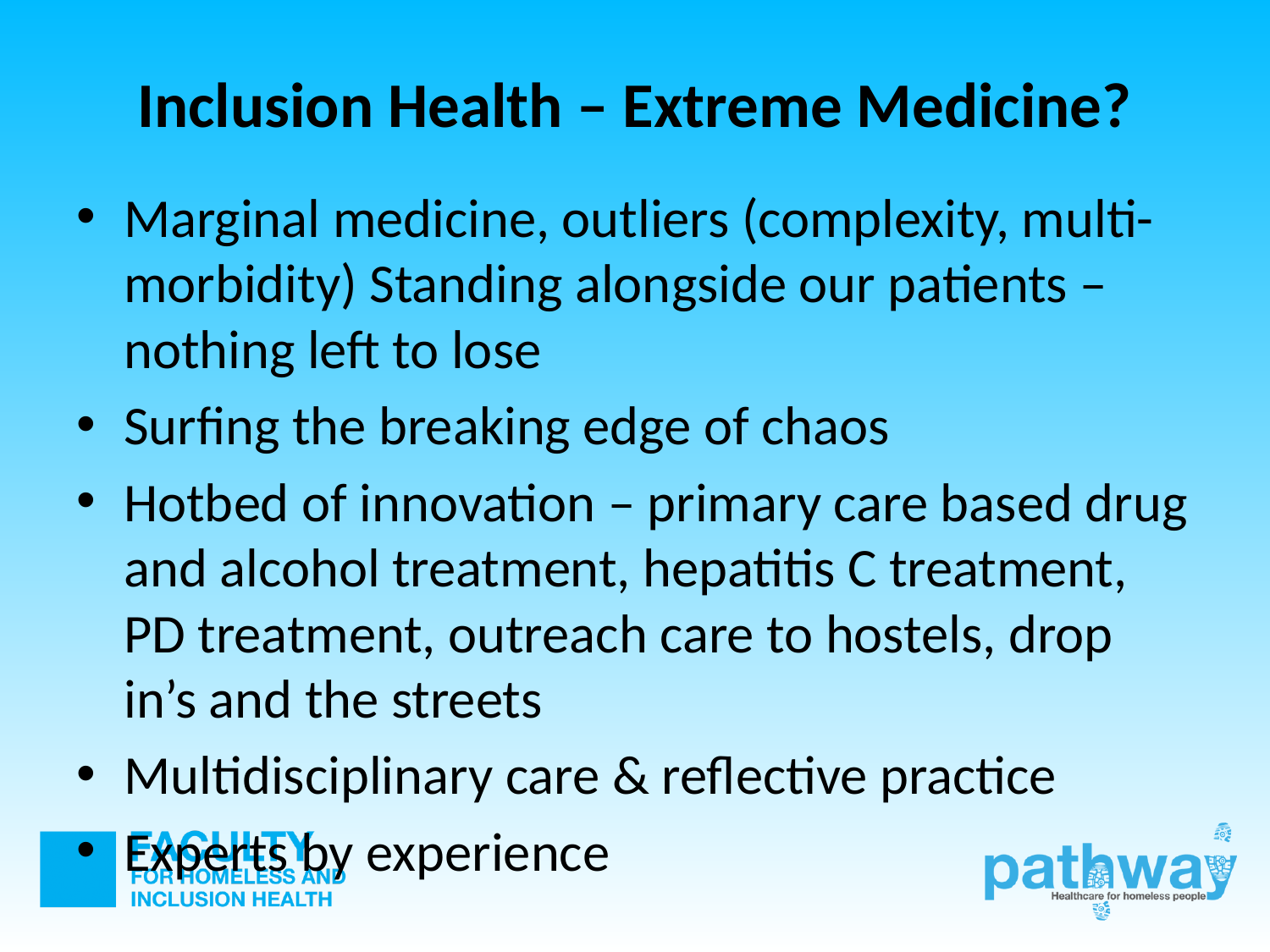

# Inclusion Health – Extreme Medicine?
Marginal medicine, outliers (complexity, multi-morbidity) Standing alongside our patients – nothing left to lose
Surfing the breaking edge of chaos
Hotbed of innovation – primary care based drug and alcohol treatment, hepatitis C treatment, PD treatment, outreach care to hostels, drop in’s and the streets
Multidisciplinary care & reflective practice
Experts by experience